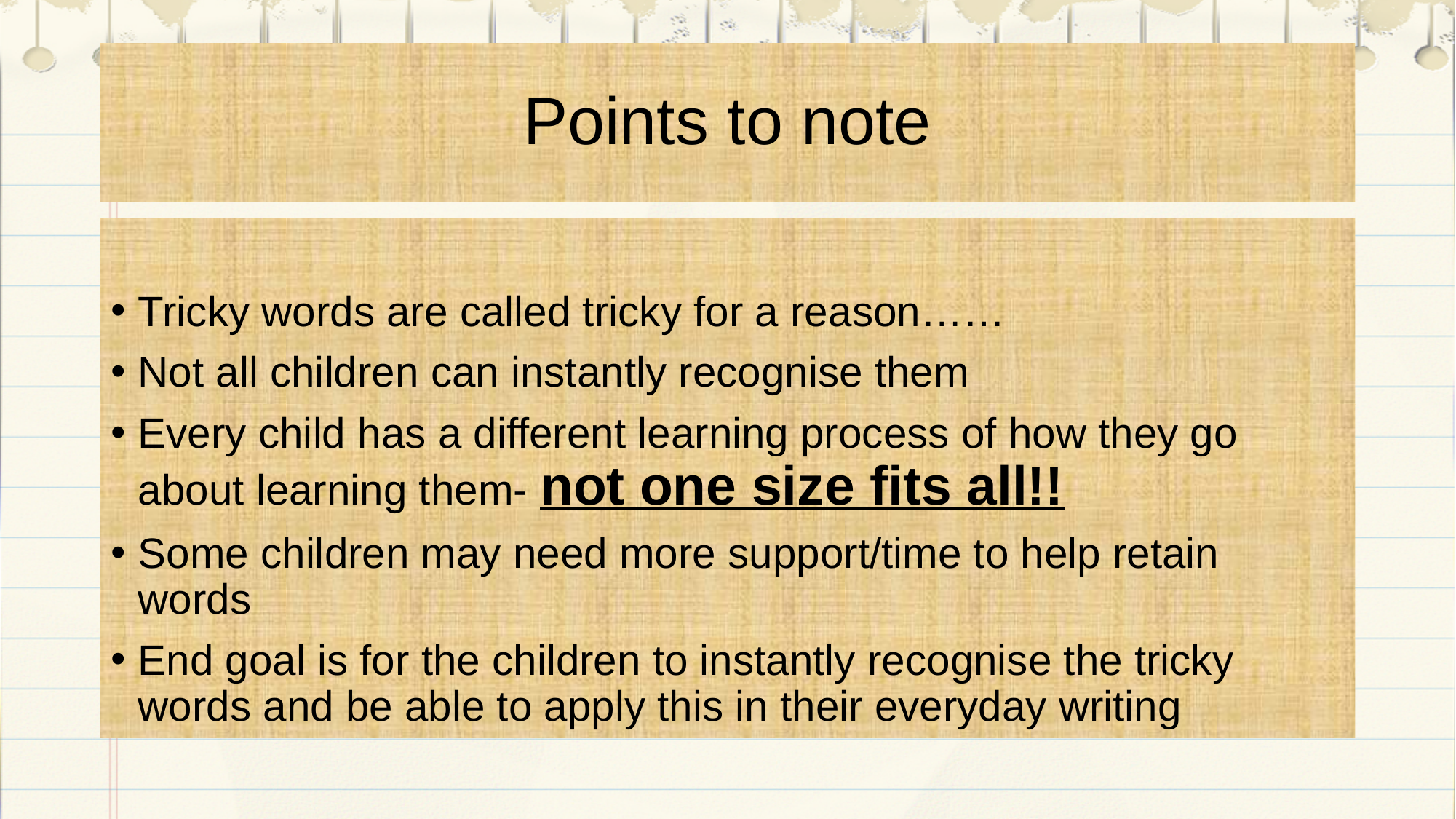

# Points to note

Tricky words are called tricky for a reason……
Not all children can instantly recognise them
Every child has a different learning process of how they go about learning them- not one size fits all!!
Some children may need more support/time to help retain words
End goal is for the children to instantly recognise the tricky words and be able to apply this in their everyday writing